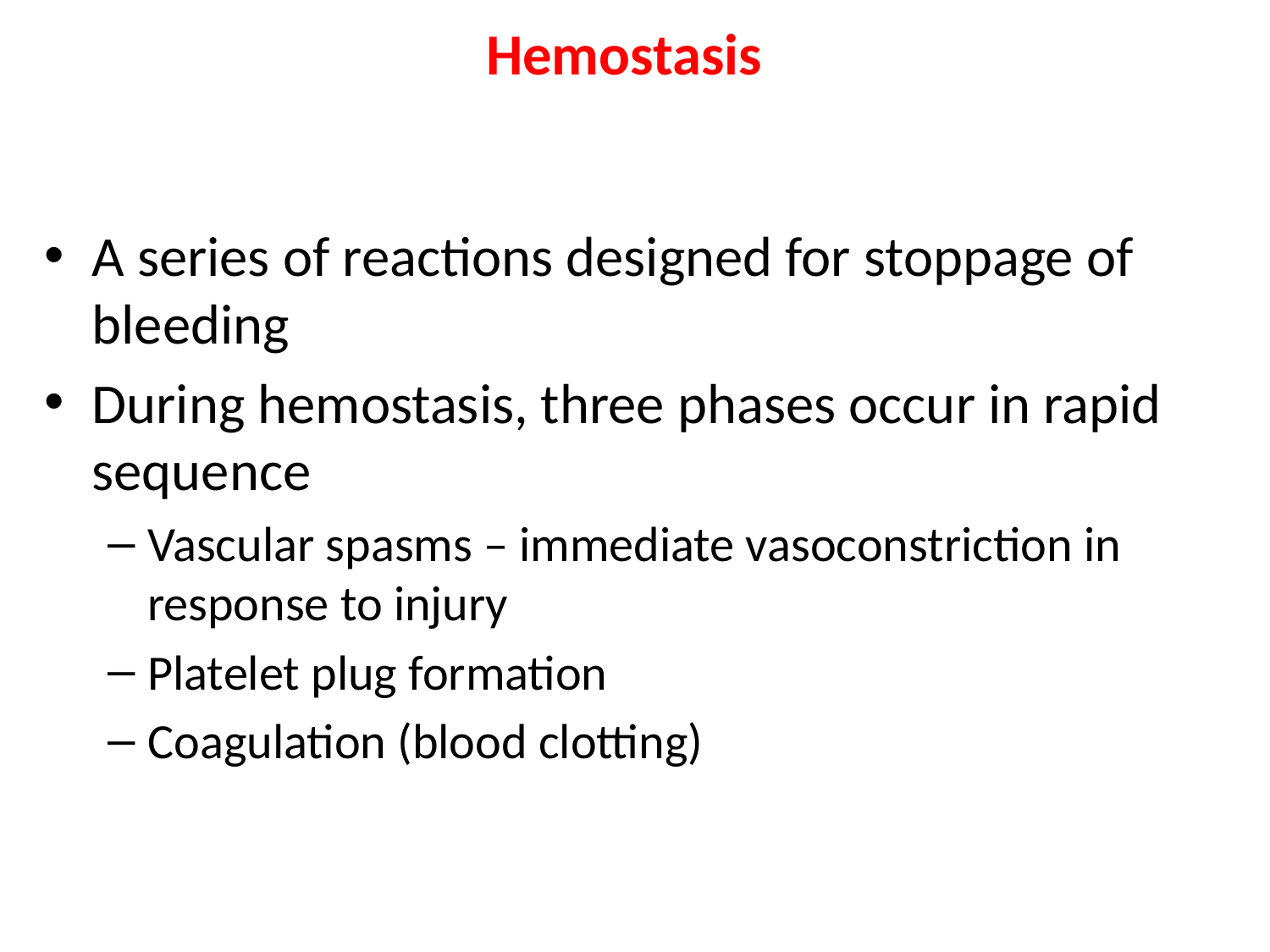

# Hemostasis
A series of reactions designed for stoppage of bleeding
During hemostasis, three phases occur in rapid sequence
Vascular spasms – immediate vasoconstriction in response to injury
Platelet plug formation
Coagulation (blood clotting)